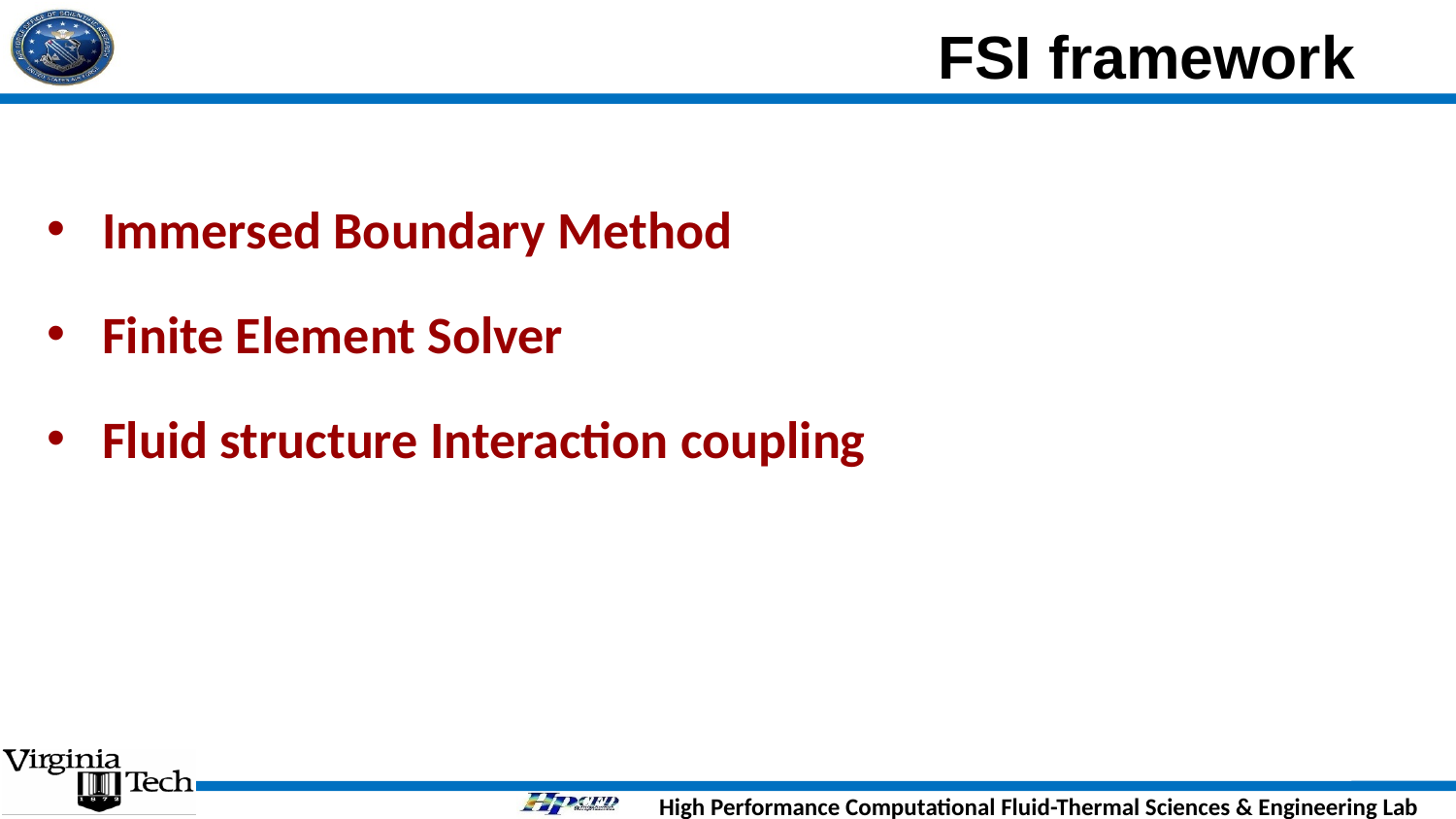

FSI framework
Immersed Boundary Method
Finite Element Solver
Fluid structure Interaction coupling